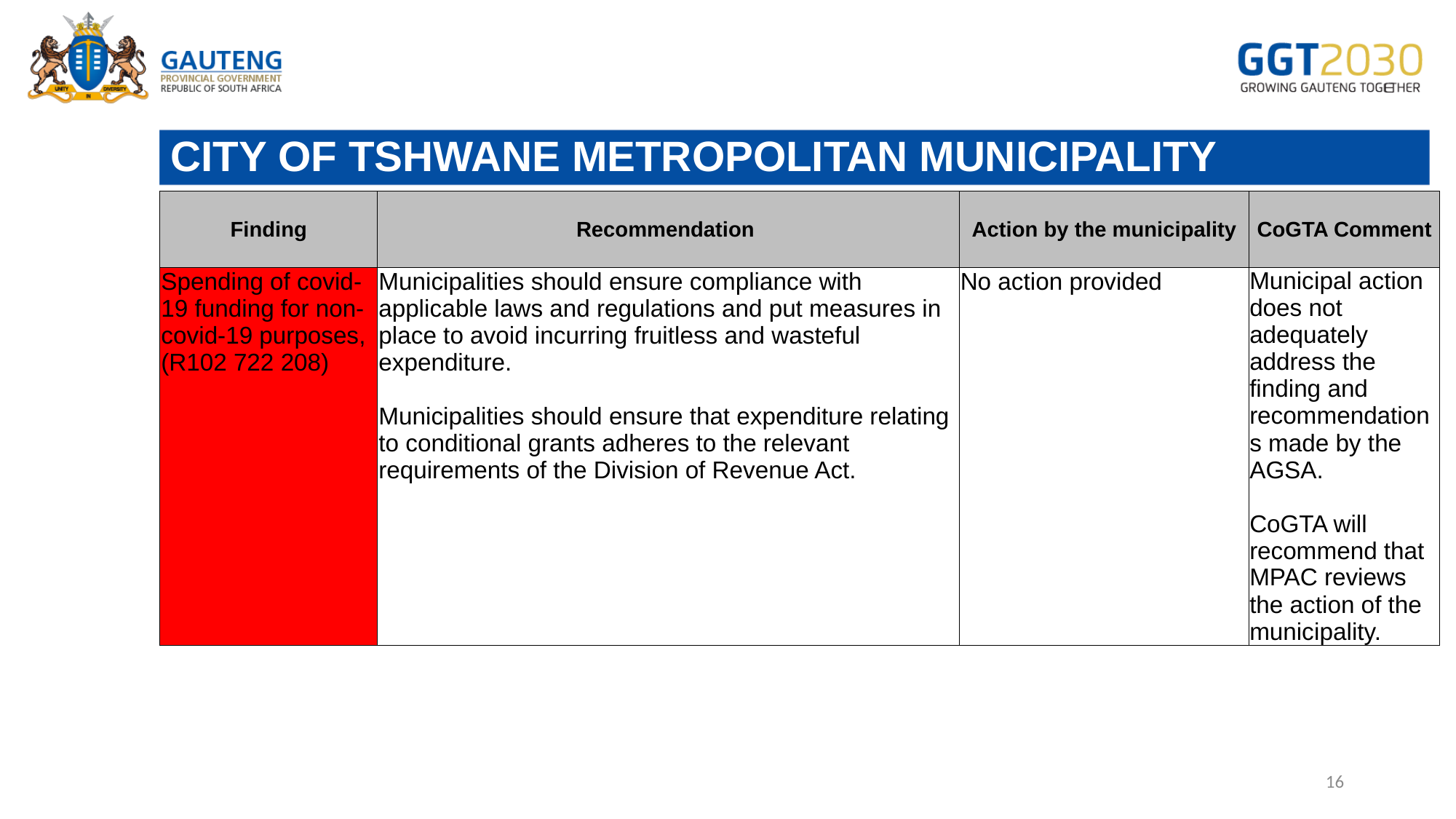

# CITY OF TSHWANE METROPOLITAN MUNICIPALITY

| Finding | Recommendation | Action by the municipality | CoGTA Comment |
| --- | --- | --- | --- |
| Spending of covid-19 funding for non-covid-19 purposes, (R102 722 208) | Municipalities should ensure compliance with applicable laws and regulations and put measures in place to avoid incurring fruitless and wasteful expenditure. Municipalities should ensure that expenditure relating to conditional grants adheres to the relevant requirements of the Division of Revenue Act. | No action provided | Municipal action does not adequately address the finding and recommendations made by the AGSA. CoGTA will recommend that MPAC reviews the action of the municipality. |
16